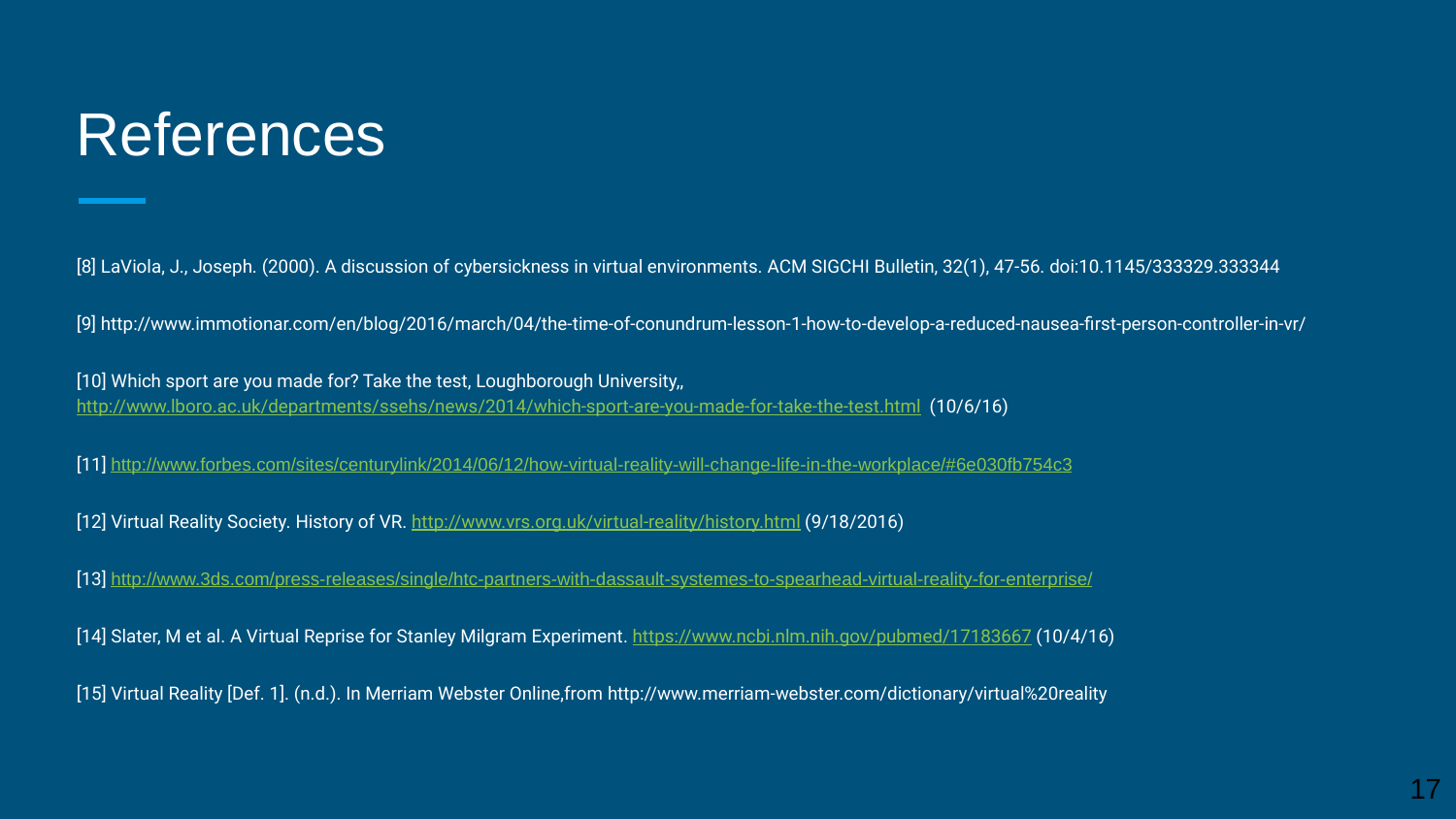

# References
[8] LaViola, J., Joseph. (2000). A discussion of cybersickness in virtual environments. ACM SIGCHI Bulletin, 32(1), 47-56. doi:10.1145/333329.333344
[9] http://www.immotionar.com/en/blog/2016/march/04/the-time-of-conundrum-lesson-1-how-to-develop-a-reduced-nausea-first-person-controller-in-vr/
[10] Which sport are you made for? Take the test, Loughborough University,, http://www.lboro.ac.uk/departments/ssehs/news/2014/which-sport-are-you-made-for-take-the-test.html  (10/6/16)
[11] http://www.forbes.com/sites/centurylink/2014/06/12/how-virtual-reality-will-change-life-in-the-workplace/#6e030fb754c3
[12] Virtual Reality Society. History of VR. http://www.vrs.org.uk/virtual-reality/history.html (9/18/2016)
[13] http://www.3ds.com/press-releases/single/htc-partners-with-dassault-systemes-to-spearhead-virtual-reality-for-enterprise/
[14] Slater, M et al. A Virtual Reprise for Stanley Milgram Experiment. https://www.ncbi.nlm.nih.gov/pubmed/17183667 (10/4/16)
[15] Virtual Reality [Def. 1]. (n.d.). In Merriam Webster Online,from http://www.merriam-webster.com/dictionary/virtual%20reality

17